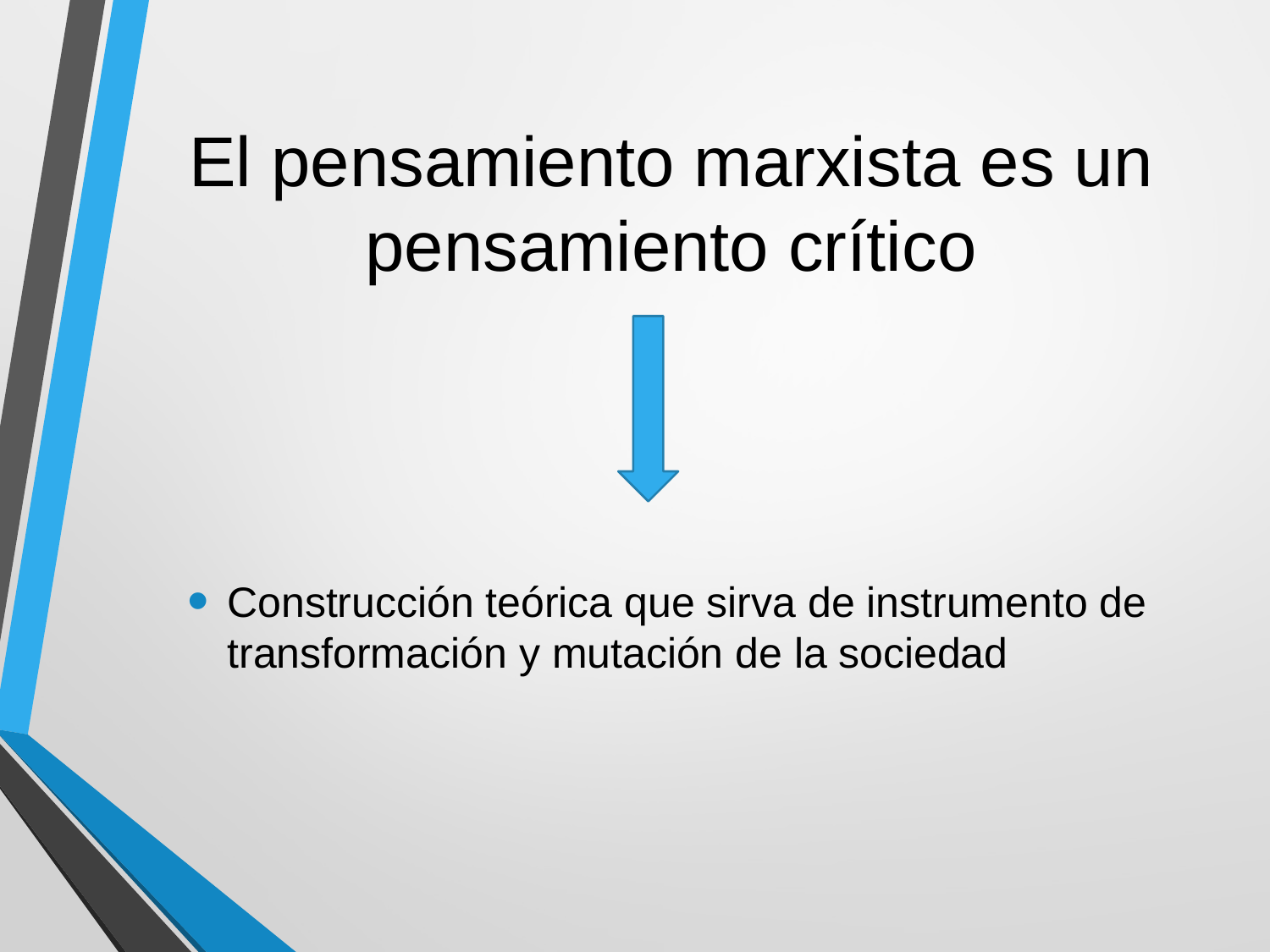

# El pensamiento marxista es un pensamiento crítico

Construcción teórica que sirva de instrumento de transformación y mutación de la sociedad